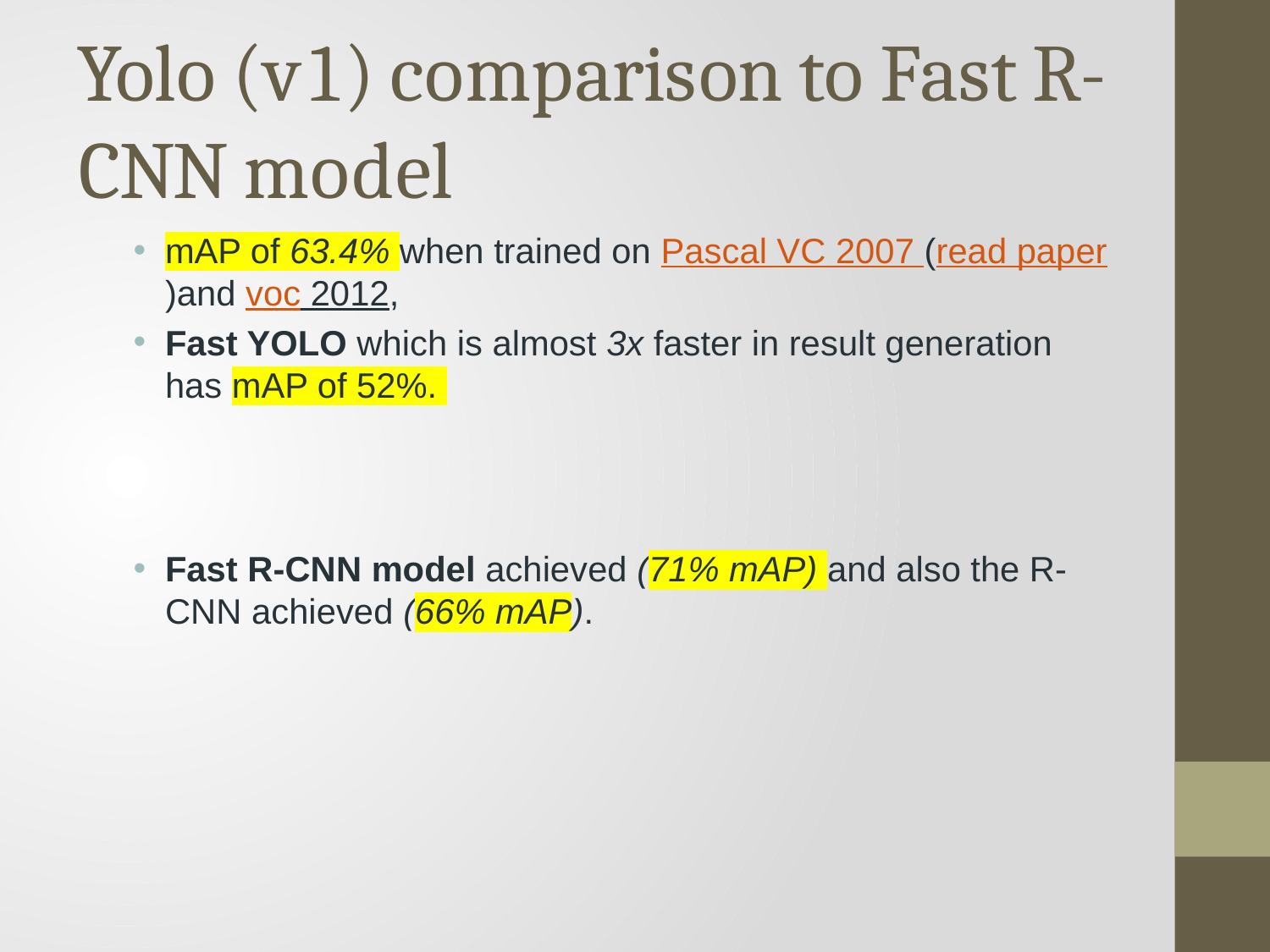

# Yolo (v1) comparison to Fast R-CNN model
mAP of 63.4% when trained on Pascal VC 2007 (read paper)and voc 2012,
Fast YOLO which is almost 3x faster in result generation has mAP of 52%.

Fast R-CNN model achieved (71% mAP) and also the R-CNN achieved (66% mAP).